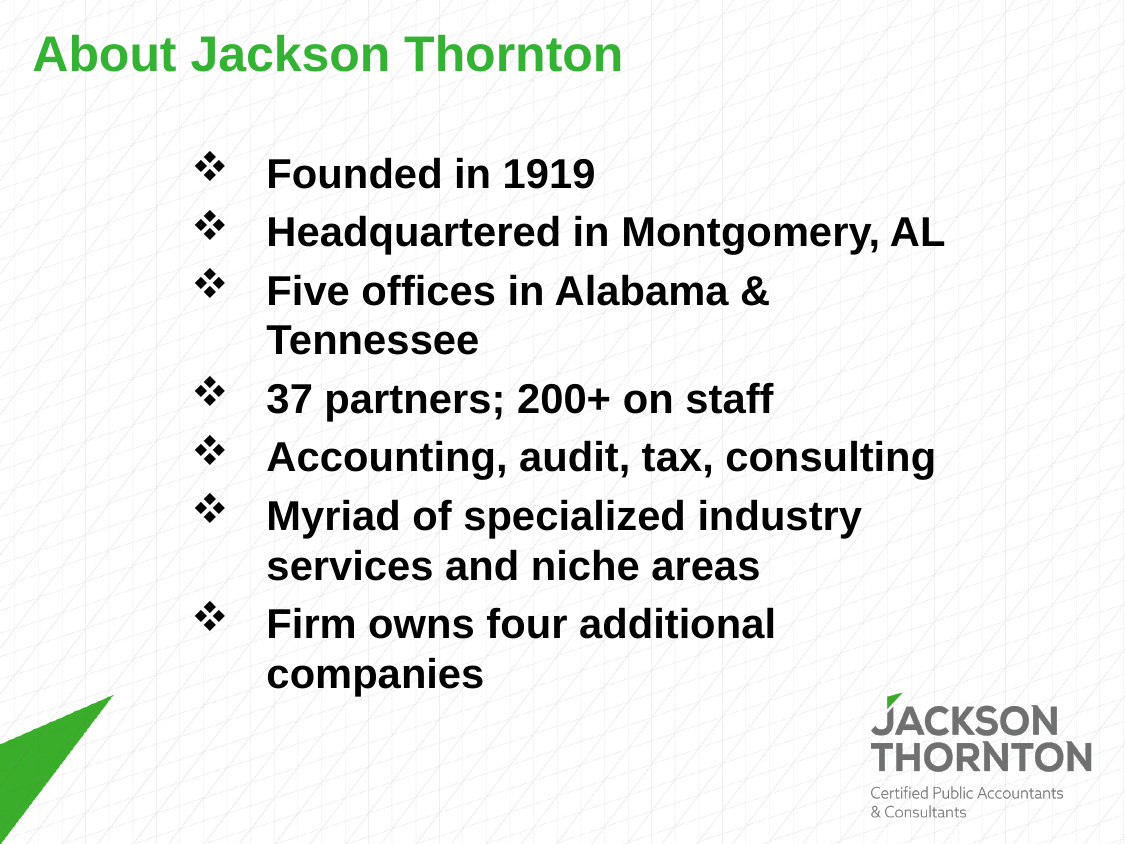

# About Jackson Thornton
Founded in 1919
Headquartered in Montgomery, AL
Five offices in Alabama & Tennessee
37 partners; 200+ on staff
Accounting, audit, tax, consulting
Myriad of specialized industry services and niche areas
Firm owns four additional companies